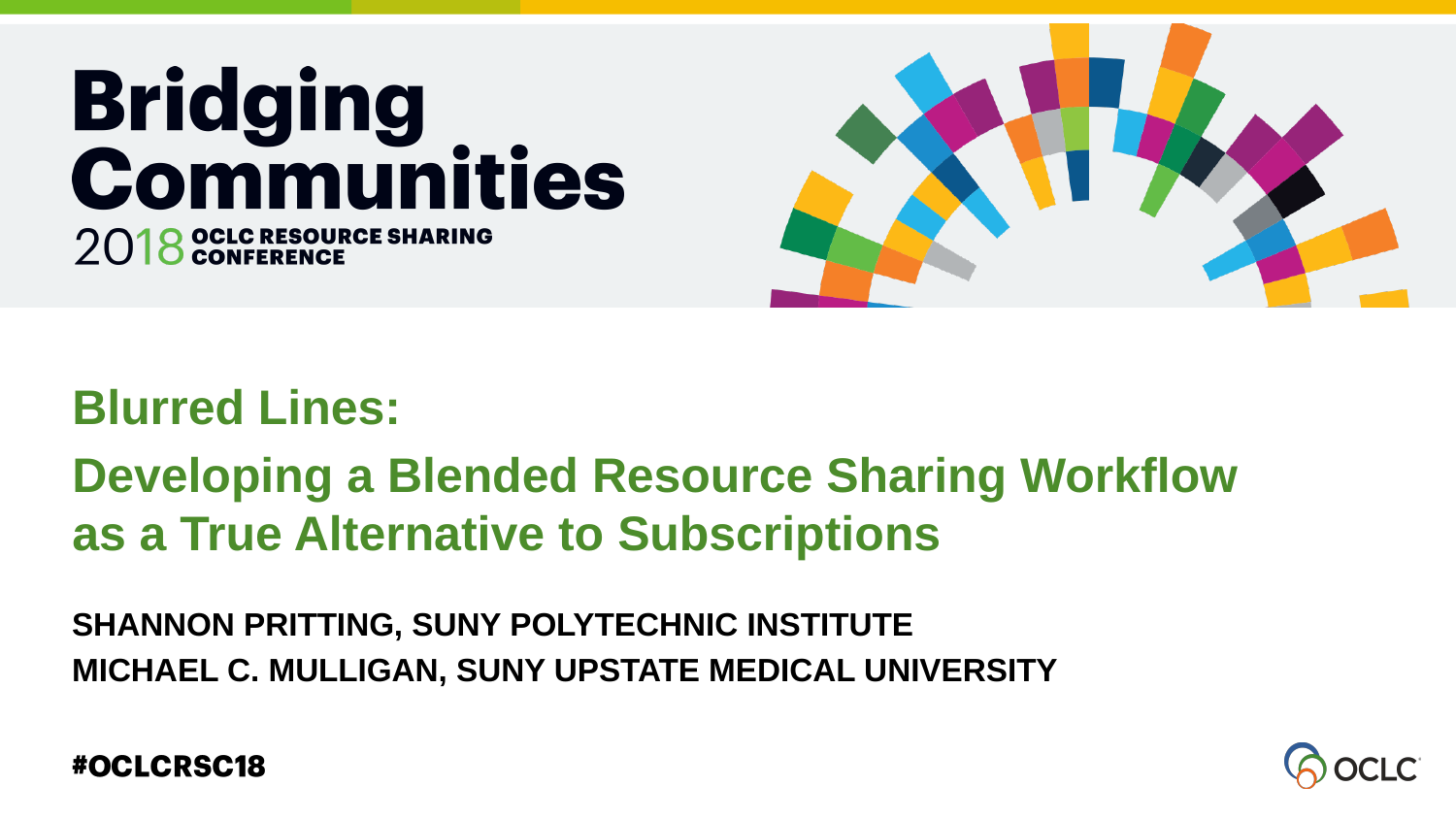

Blurred Lines:
Developing a Blended Resource Sharing Workflow as a True Alternative to Subscriptions
SHANNON PRITTING, SUNY POLYTECHNIC INSTITUTE
MICHAEL C. MULLIGAN, SUNY UPSTATE MEDICAL UNIVERSITY